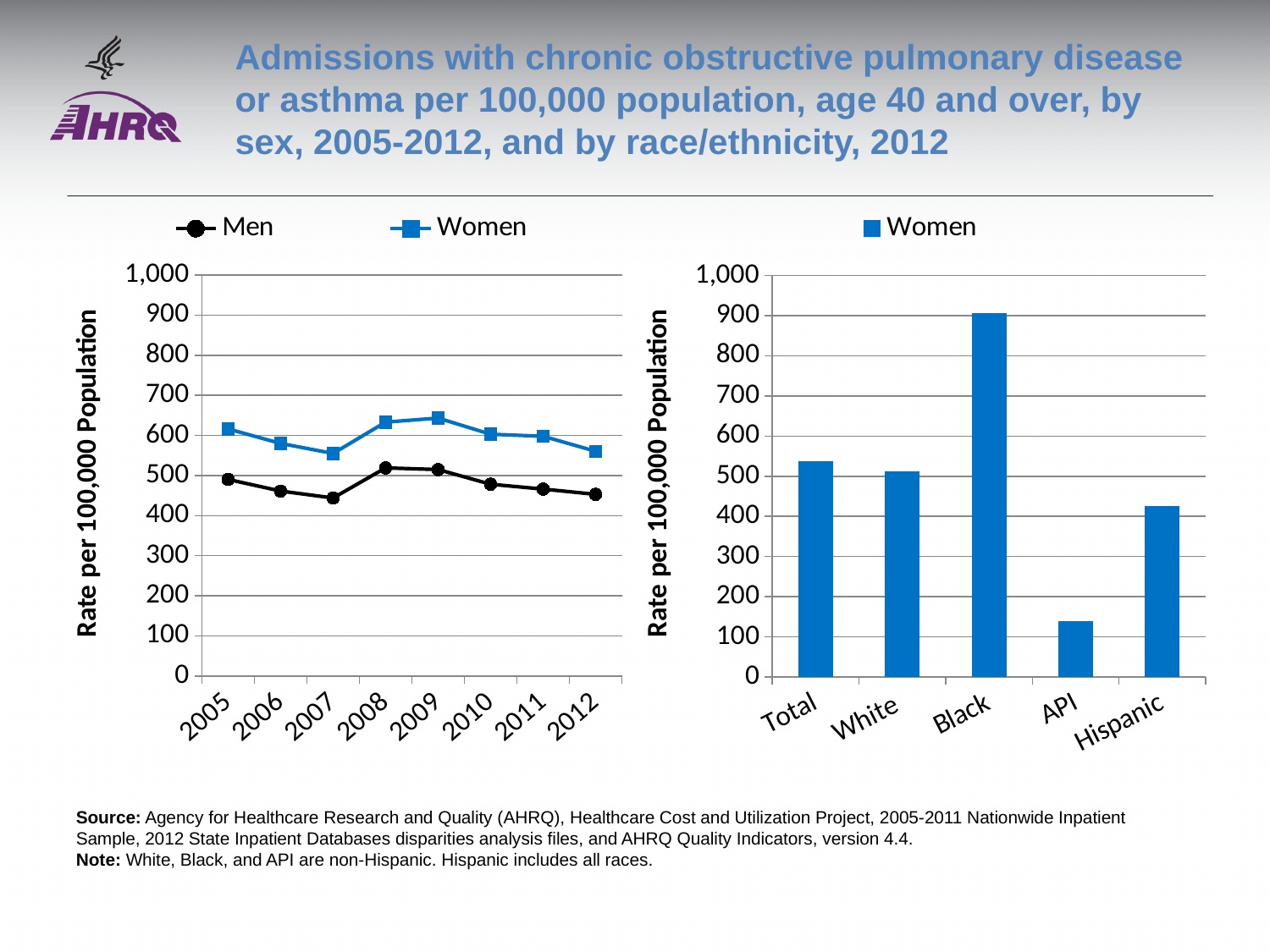

# Admissions with chronic obstructive pulmonary disease or asthma per 100,000 population, age 40 and over, by sex, 2005-2012, and by race/ethnicity, 2012

### Chart

| Category | Men | Women |
|---|---|---|
| 2005 | 490.27 | 616.09 |
| 2006 | 461.19 | 580.04 |
| 2007 | 443.83 | 554.97 |
| 2008 | 519.02 | 633.09 |
| 2009 | 514.84 | 643.24 |
| 2010 | 478.32 | 602.99 |
| 2011 | 466.03 | 597.83 |
| 2012 | 452.95 | 560.48 |

### Chart

| Category | Women |
|---|---|
| Total | 537.6 |
| White  | 512.8 |
| Black | 906.0 |
| API | 139.9 |
| Hispanic | 424.9 |
Source: Agency for Healthcare Research and Quality (AHRQ), Healthcare Cost and Utilization Project, 2005-2011 Nationwide Inpatient Sample, 2012 State Inpatient Databases disparities analysis files, and AHRQ Quality Indicators, version 4.4.
Note: White, Black, and API are non-Hispanic. Hispanic includes all races.